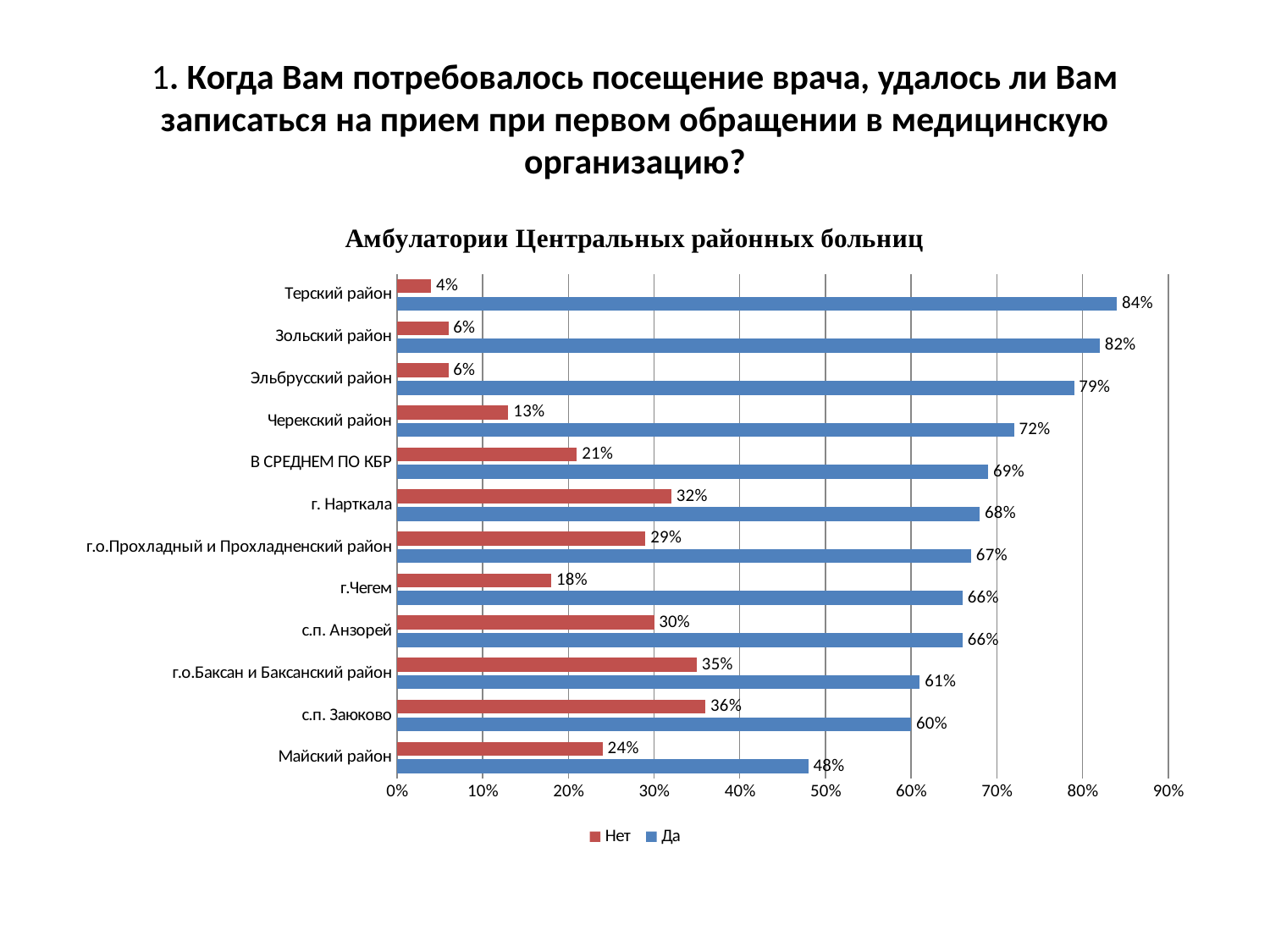

# 1. Когда Вам потребовалось посещение врача, удалось ли Вам записаться на прием при первом обращении в медицинскую организацию?

### Chart: Амбулатории Центральных районных больниц

| Category | Да | Нет  |
|---|---|---|
| Майский район | 0.4800000000000003 | 0.2400000000000002 |
| с.п. Заюково | 0.6000000000000006 | 0.3600000000000003 |
| г.о.Баксан и Баксанский район | 0.6100000000000007 | 0.3500000000000003 |
| с.п. Анзорей | 0.6600000000000016 | 0.3000000000000003 |
| г.Чегем | 0.6600000000000016 | 0.18000000000000024 |
| г.о.Прохладный и Прохладненский район | 0.6700000000000017 | 0.2900000000000003 |
| г. Нарткала | 0.68 | 0.3200000000000007 |
| В СРЕДНЕМ ПО КБР | 0.6900000000000006 | 0.21000000000000021 |
| Черекский район | 0.7200000000000006 | 0.13 |
| Эльбрусский район | 0.79 | 0.06000000000000003 |
| Зольский район | 0.8200000000000006 | 0.06000000000000003 |
| Терский район | 0.8400000000000006 | 0.04000000000000002 |